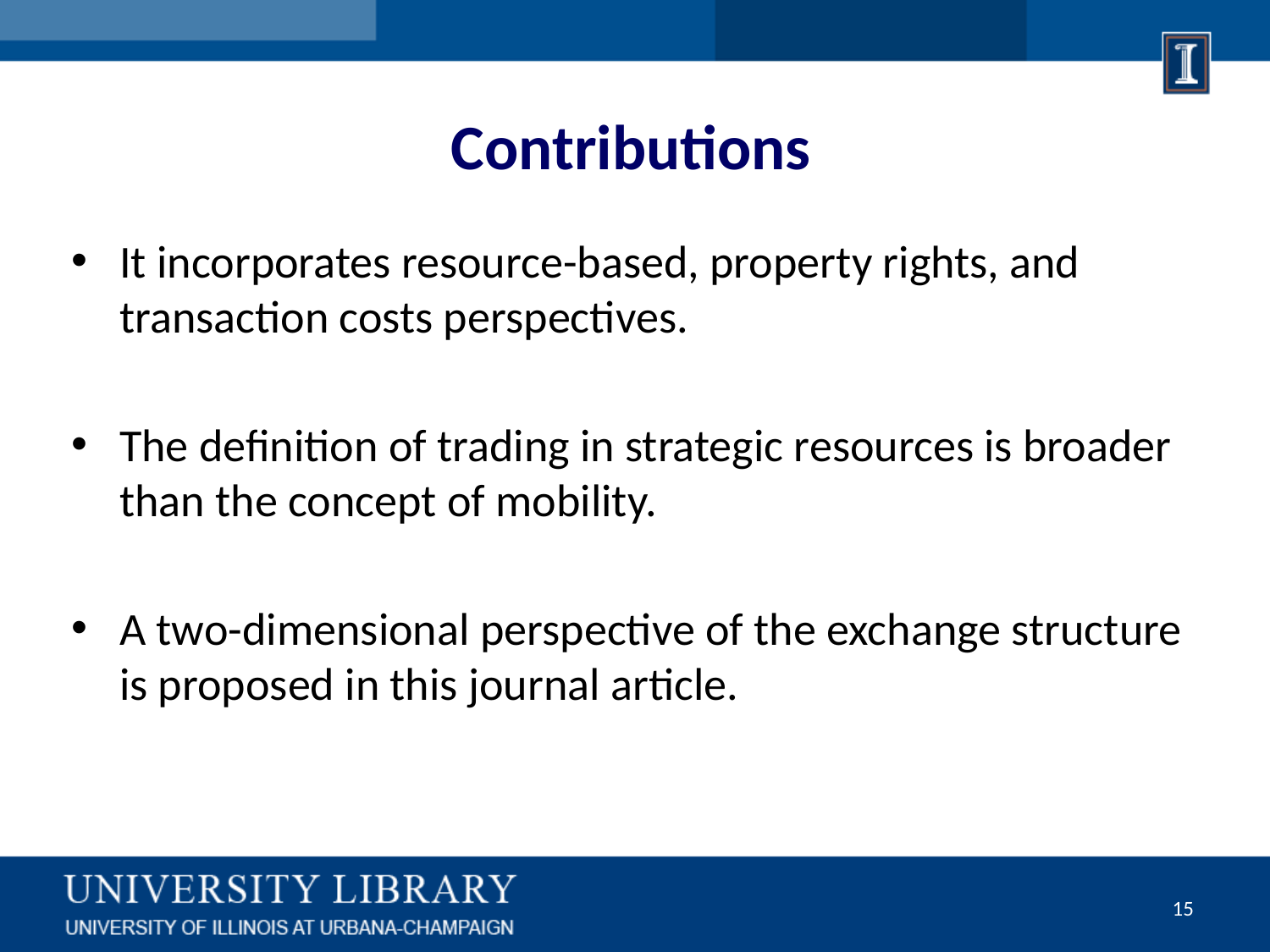

# Contributions
It incorporates resource-based, property rights, and transaction costs perspectives.

The definition of trading in strategic resources is broader than the concept of mobility.

A two-dimensional perspective of the exchange structure is proposed in this journal article.
15